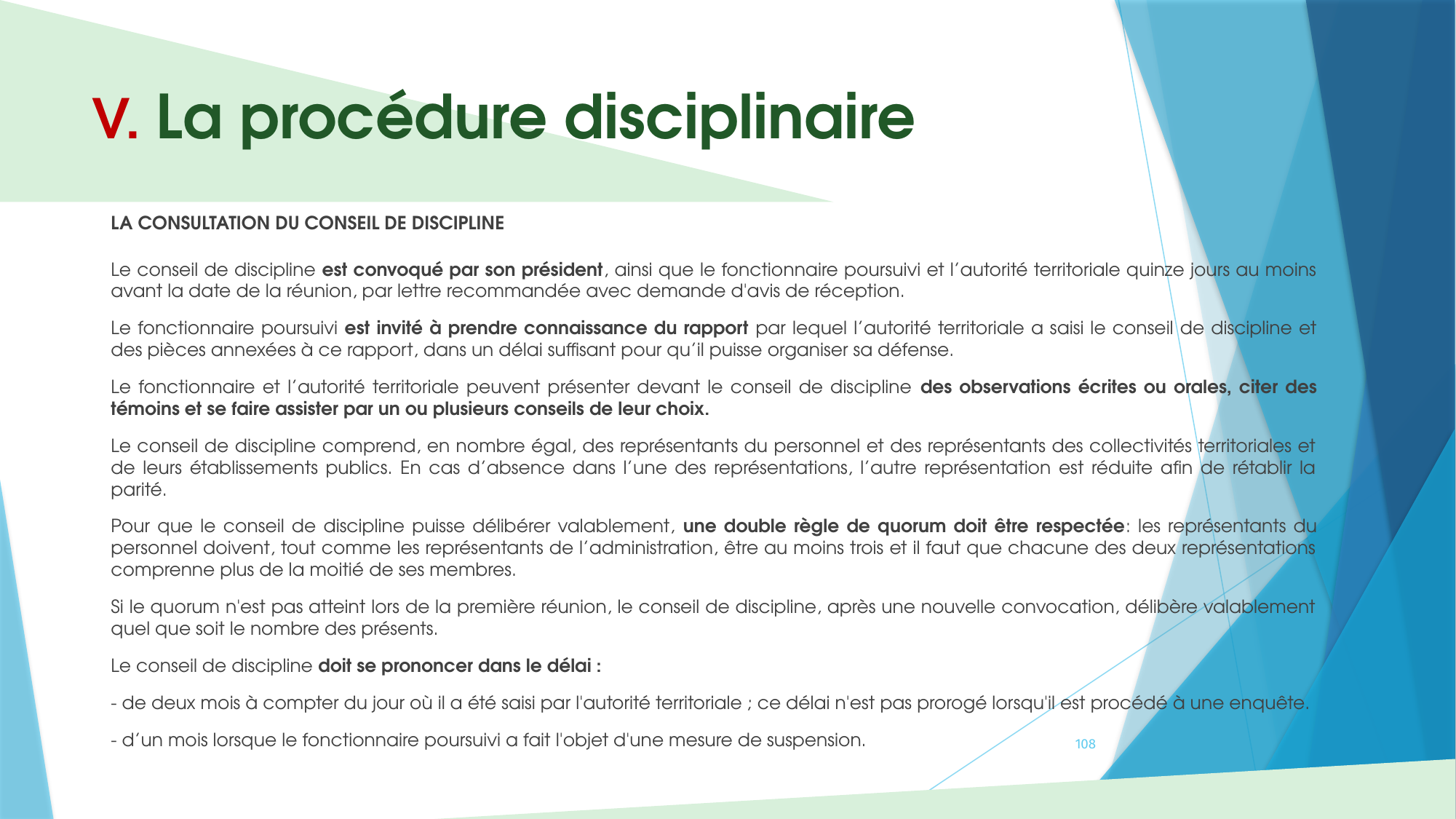

# V. La procédure disciplinaire
LA CONSULTATION DU CONSEIL DE DISCIPLINE
Le conseil de discipline est convoqué par son président, ainsi que le fonctionnaire poursuivi et l’autorité territoriale quinze jours au moins avant la date de la réunion, par lettre recommandée avec demande d'avis de réception.
Le fonctionnaire poursuivi est invité à prendre connaissance du rapport par lequel l’autorité territoriale a saisi le conseil de discipline et des pièces annexées à ce rapport, dans un délai suffisant pour qu’il puisse organiser sa défense.
Le fonctionnaire et l’autorité territoriale peuvent présenter devant le conseil de discipline des observations écrites ou orales, citer des témoins et se faire assister par un ou plusieurs conseils de leur choix.
Le conseil de discipline comprend, en nombre égal, des représentants du personnel et des représentants des collectivités territoriales et de leurs établissements publics. En cas d’absence dans l’une des représentations, l’autre représentation est réduite afin de rétablir la parité.
Pour que le conseil de discipline puisse délibérer valablement, une double règle de quorum doit être respectée: les représentants du personnel doivent, tout comme les représentants de l’administration, être au moins trois et il faut que chacune des deux représentations comprenne plus de la moitié de ses membres.
Si le quorum n'est pas atteint lors de la première réunion, le conseil de discipline, après une nouvelle convocation, délibère valablement quel que soit le nombre des présents.
Le conseil de discipline doit se prononcer dans le délai :
- de deux mois à compter du jour où il a été saisi par l'autorité territoriale ; ce délai n'est pas prorogé lorsqu'il est procédé à une enquête.
- d’un mois lorsque le fonctionnaire poursuivi a fait l'objet d'une mesure de suspension.

108